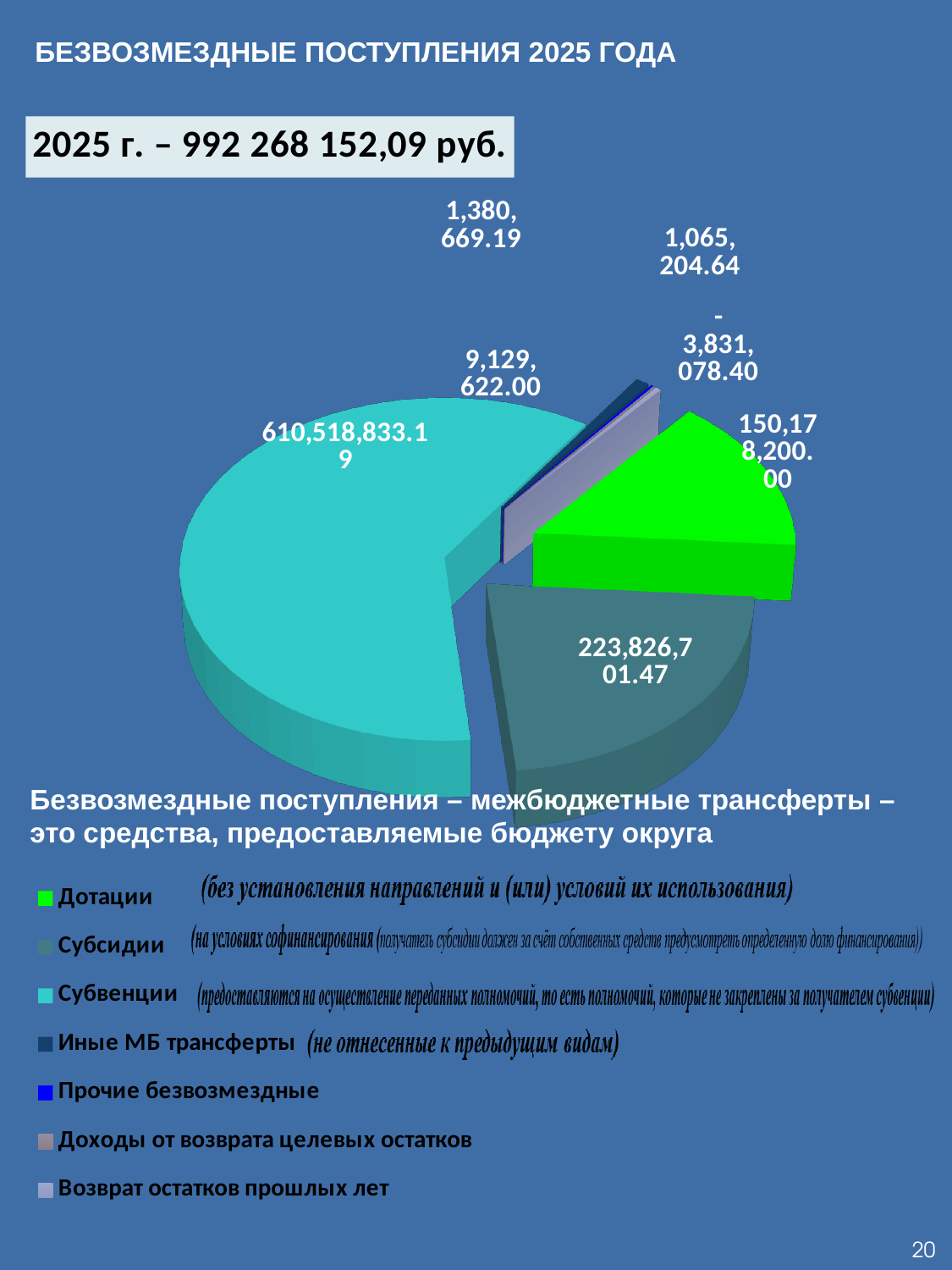

БЕЗВОЗМЕЗДНЫЕ ПОСТУПЛЕНИЯ 2025 ГОДА

[unsupported chart]

Безвозмездные поступления – межбюджетные трансферты – это средства, предоставляемые бюджету округа
20